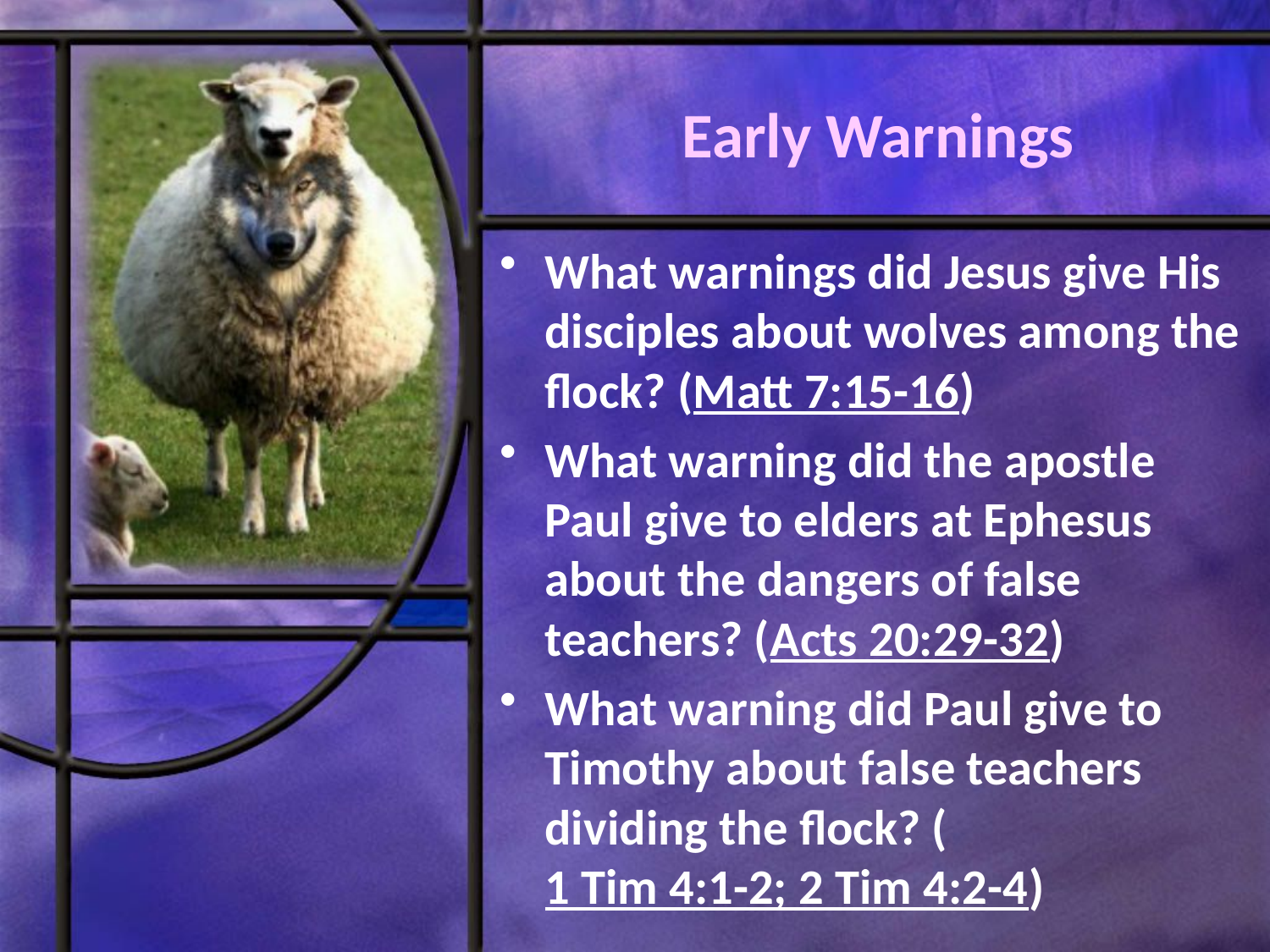

# Early Warnings
What warnings did Jesus give His disciples about wolves among the flock? (Matt 7:15-16)
What warning did the apostle Paul give to elders at Ephesus about the dangers of false teachers? (Acts 20:29-32)
What warning did Paul give to Timothy about false teachers dividing the flock? (1 Tim 4:1-2; 2 Tim 4:2-4)